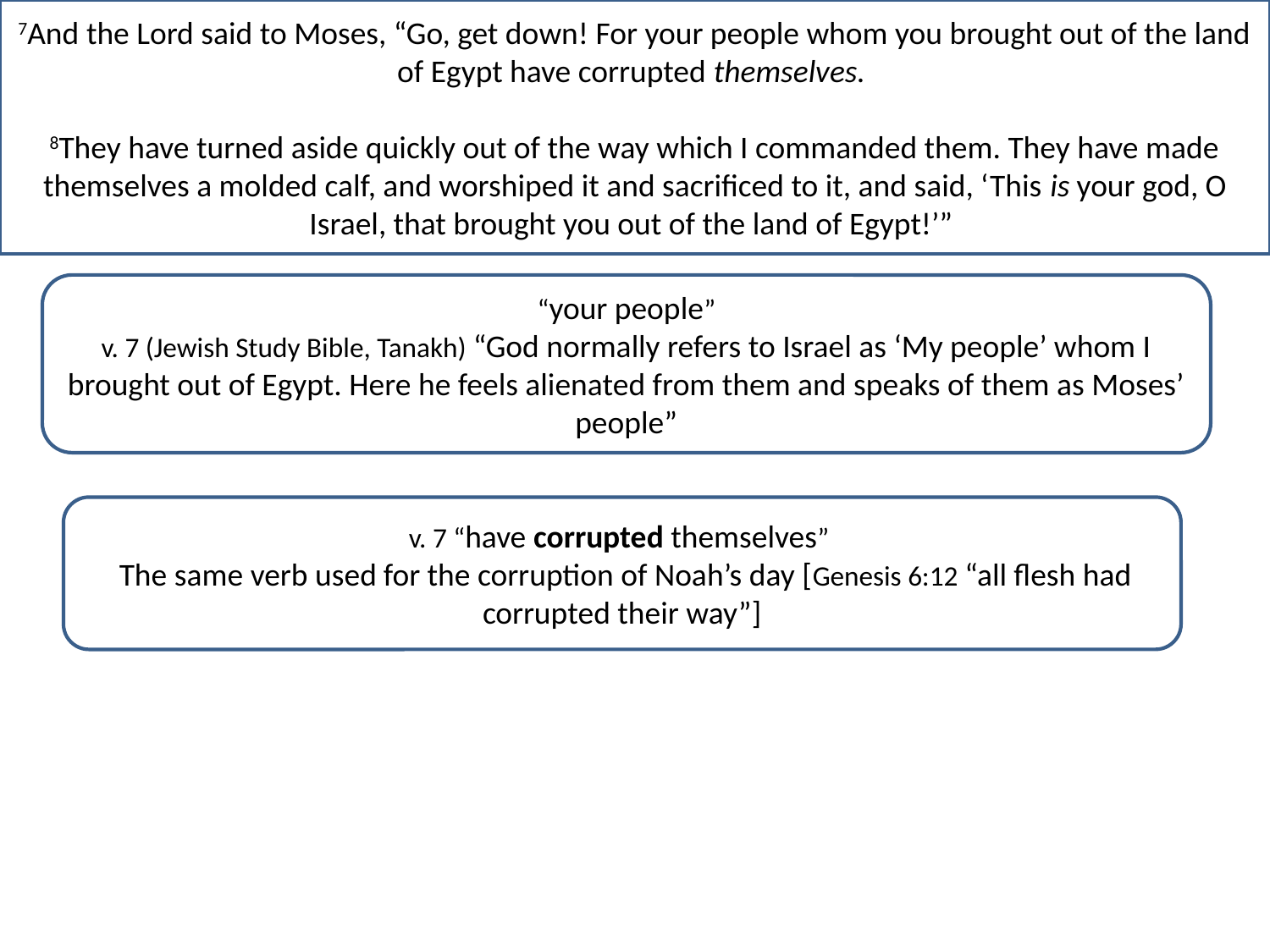

7And the Lord said to Moses, “Go, get down! For your people whom you brought out of the land of Egypt have corrupted themselves.
8They have turned aside quickly out of the way which I commanded them. They have made themselves a molded calf, and worshiped it and sacrificed to it, and said, ‘This is your god, O Israel, that brought you out of the land of Egypt!’”

“your people”
v. 7 (Jewish Study Bible, Tanakh) “God normally refers to Israel as ‘My people’ whom I brought out of Egypt. Here he feels alienated from them and speaks of them as Moses’ people”
v. 7 “have corrupted themselves”
 The same verb used for the corruption of Noah’s day [Genesis 6:12 “all flesh had corrupted their way”]